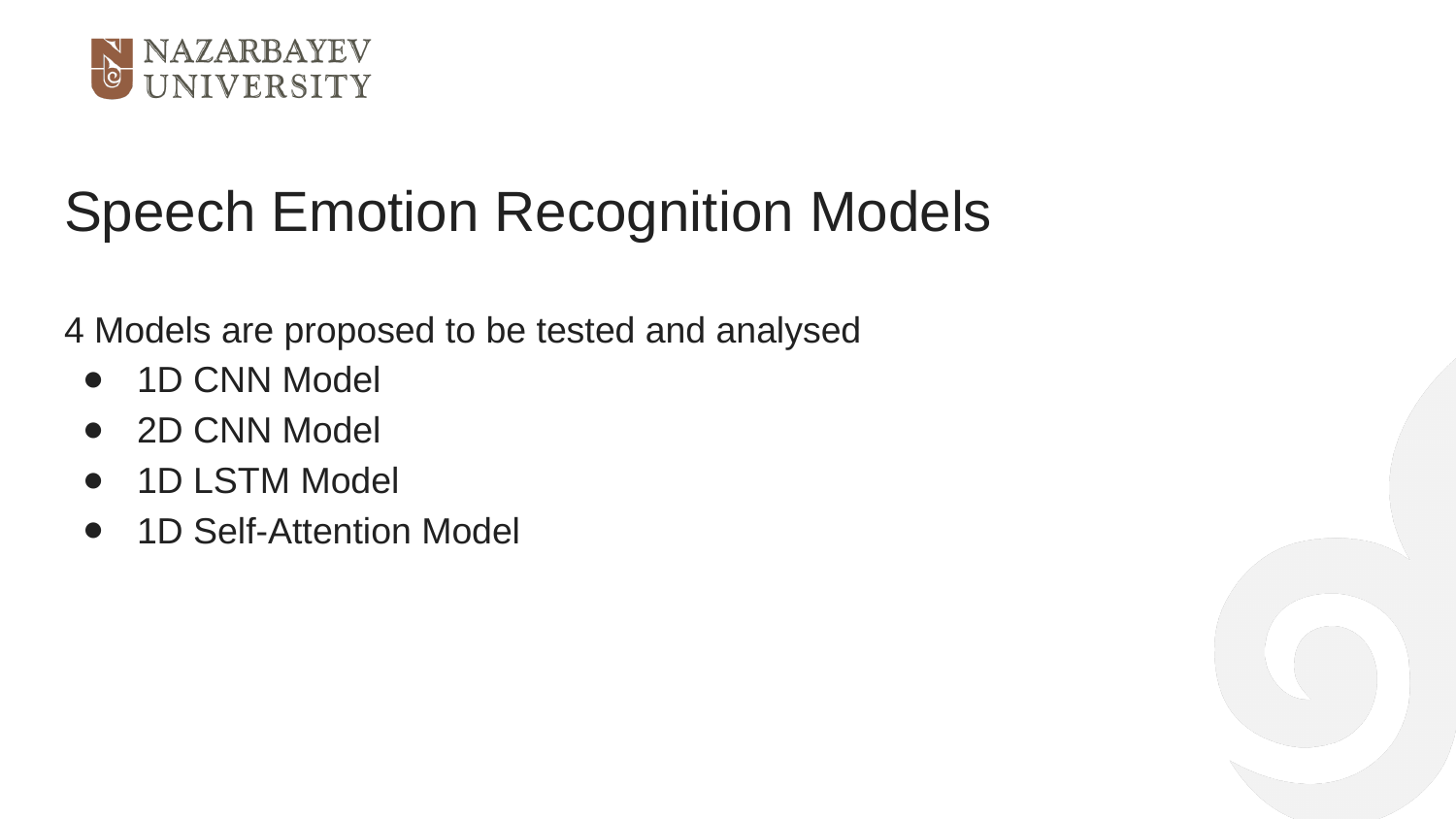

# Speech Emotion Recognition Models
4 Models are proposed to be tested and analysed
1D CNN Model
2D CNN Model
1D LSTM Model
1D Self-Attention Model